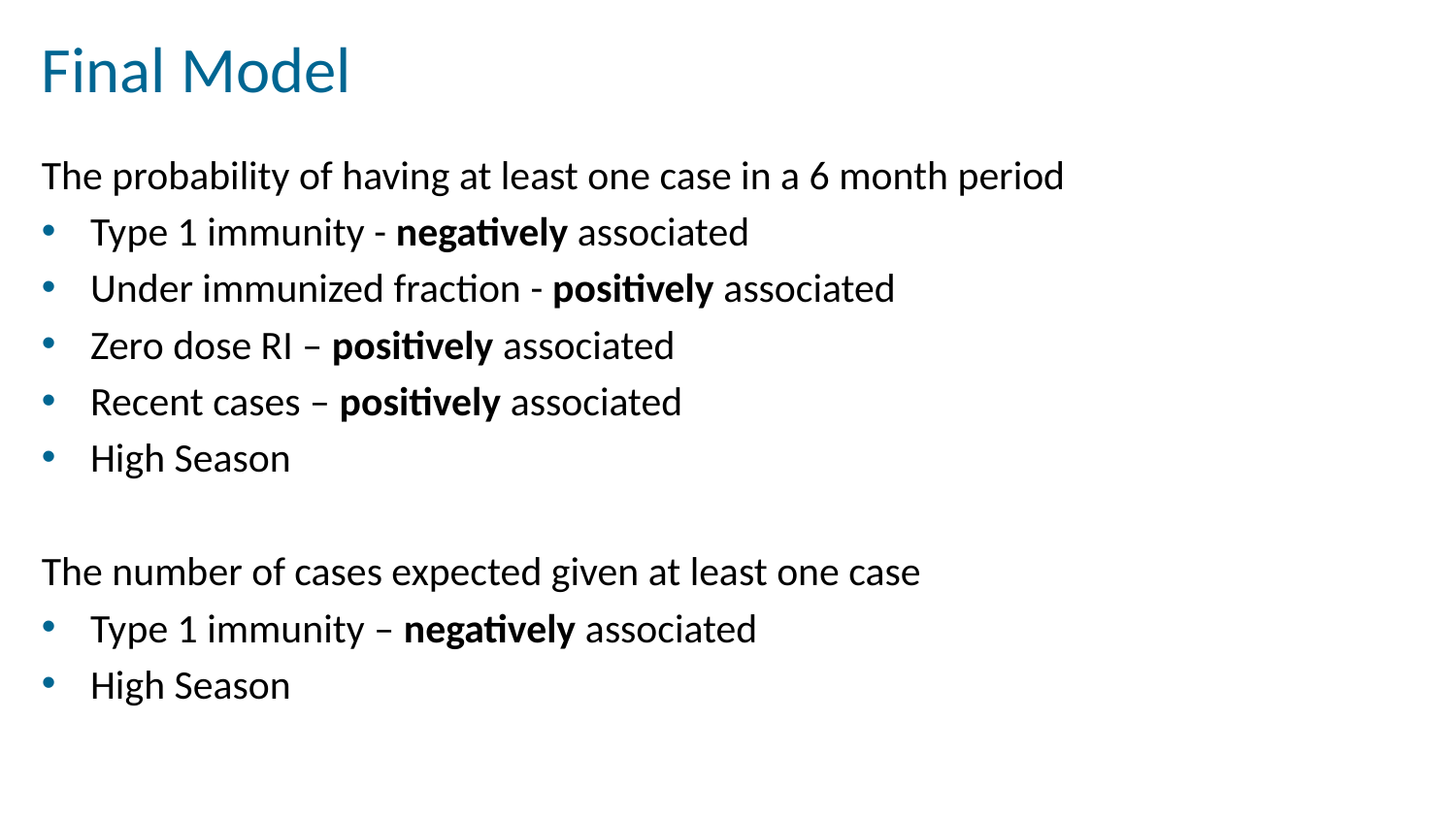

# Final Model
The probability of having at least one case in a 6 month period
Type 1 immunity - negatively associated
Under immunized fraction - positively associated
Zero dose RI – positively associated
Recent cases – positively associated
High Season

The number of cases expected given at least one case
Type 1 immunity – negatively associated
High Season